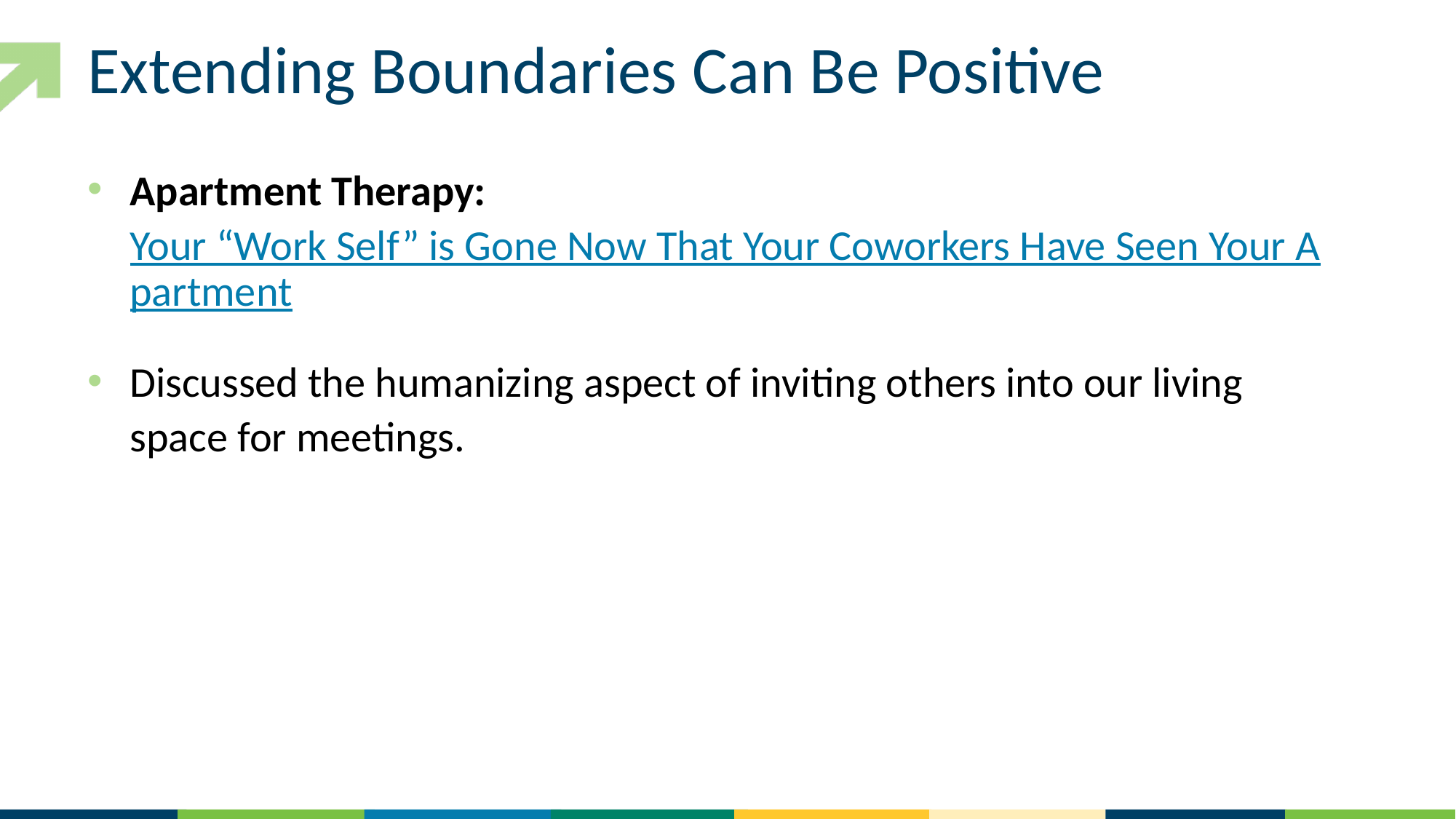

# Extending Boundaries Can Be Positive
Apartment Therapy: Your “Work Self” is Gone Now That Your Coworkers Have Seen Your Apartment
Discussed the humanizing aspect of inviting others into our living space for meetings.